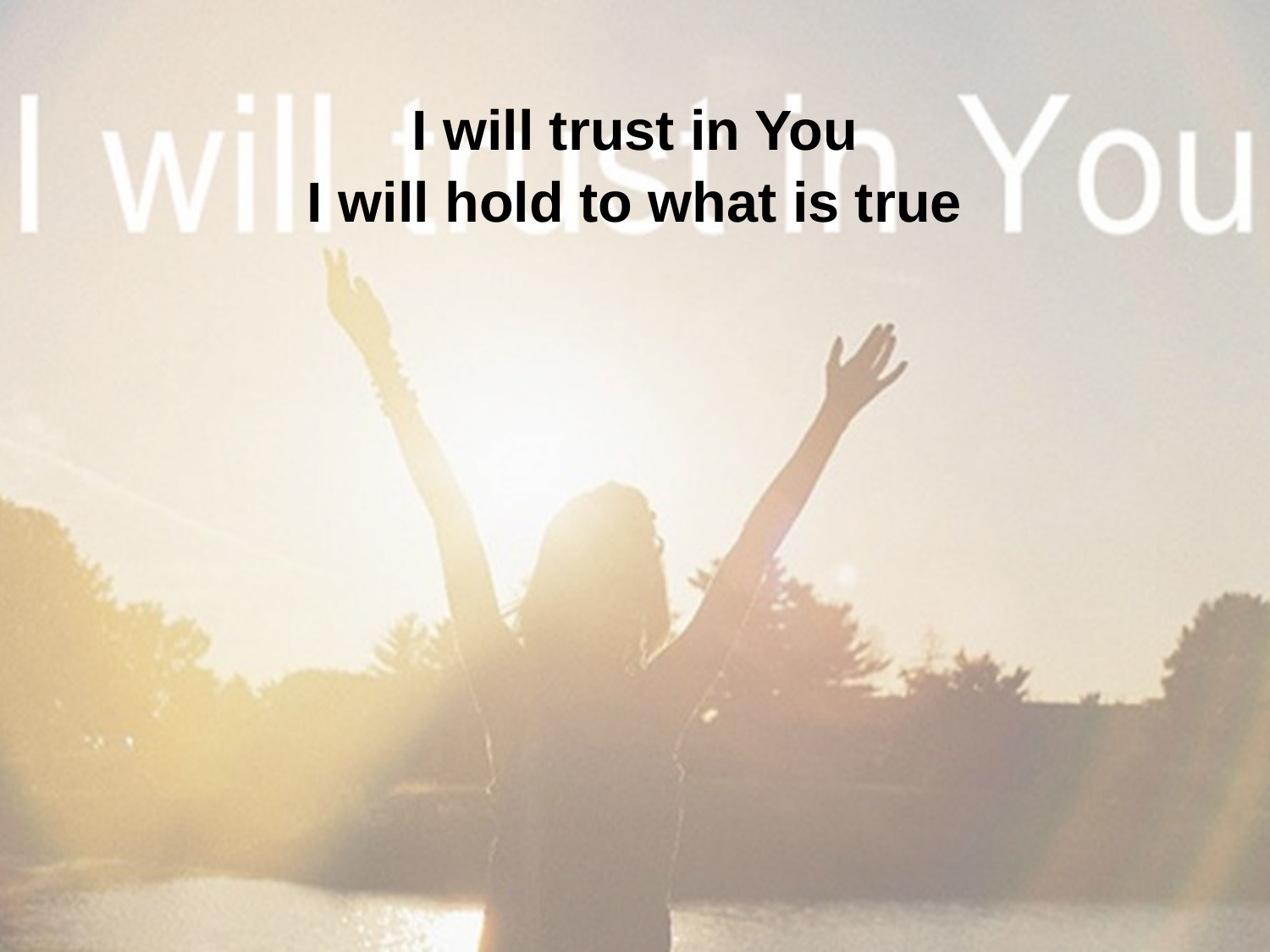

I will trust in You
I will hold to what is true